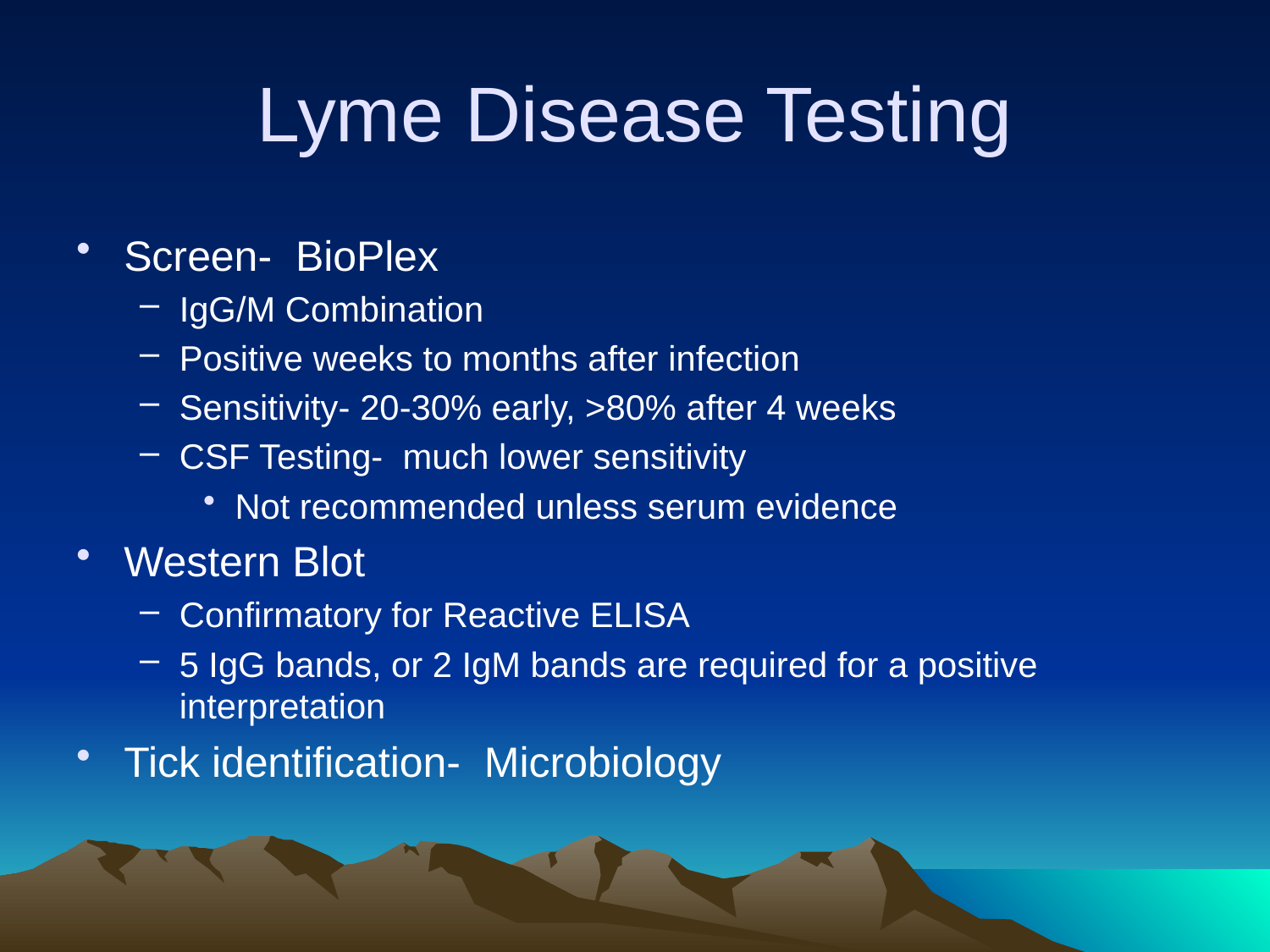

# Lyme Disease Testing
Screen-  BioPlex
IgG/M Combination
Positive weeks to months after infection
Sensitivity- 20-30% early, >80% after 4 weeks
CSF Testing-  much lower sensitivity
Not recommended unless serum evidence
Western Blot
Confirmatory for Reactive ELISA
5 IgG bands, or 2 IgM bands are required for a positive interpretation
Tick identification-  Microbiology